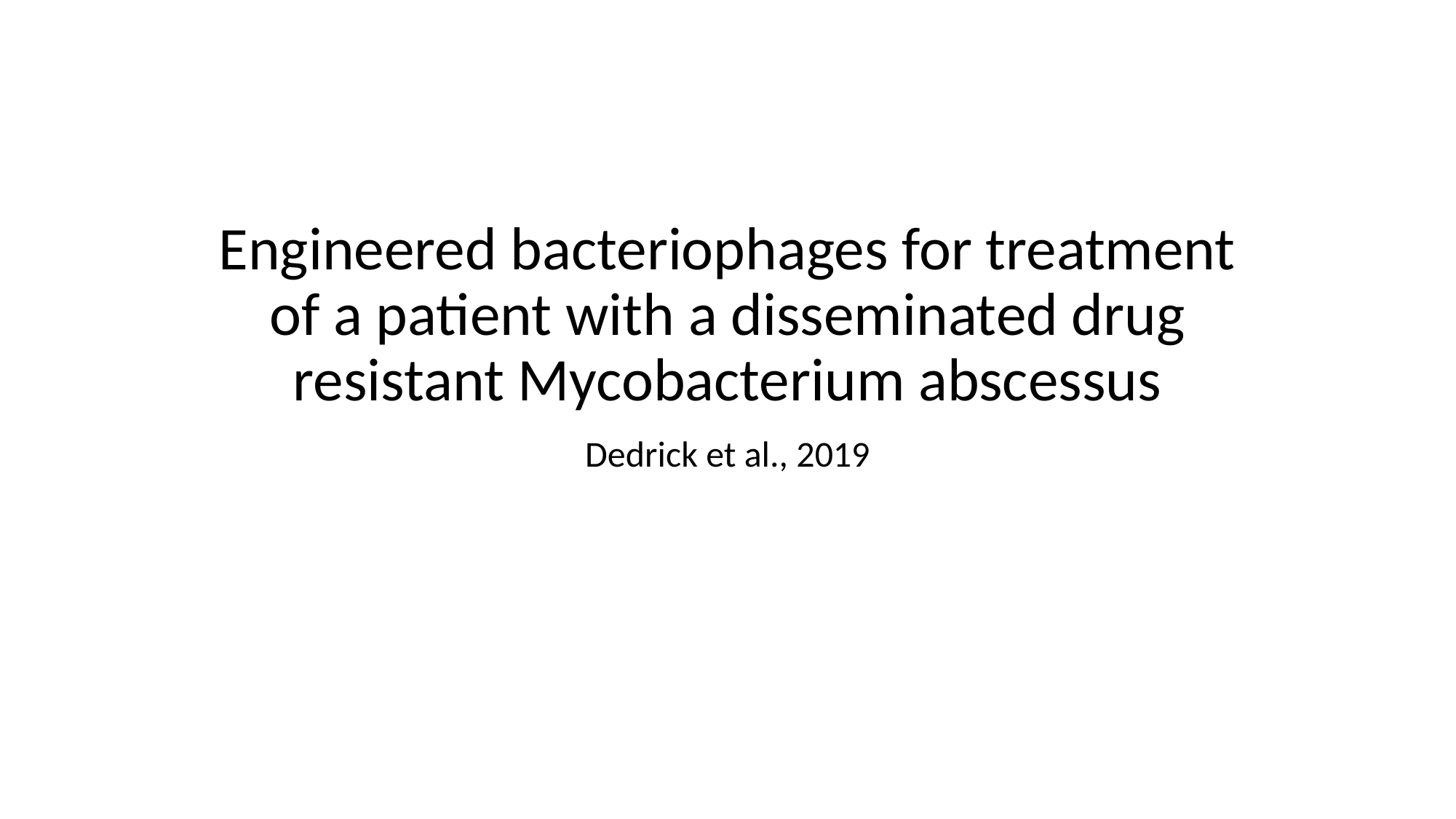

# Engineered bacteriophages for treatment of a patient with a disseminated drug resistant Mycobacterium abscessus
Dedrick et al., 2019